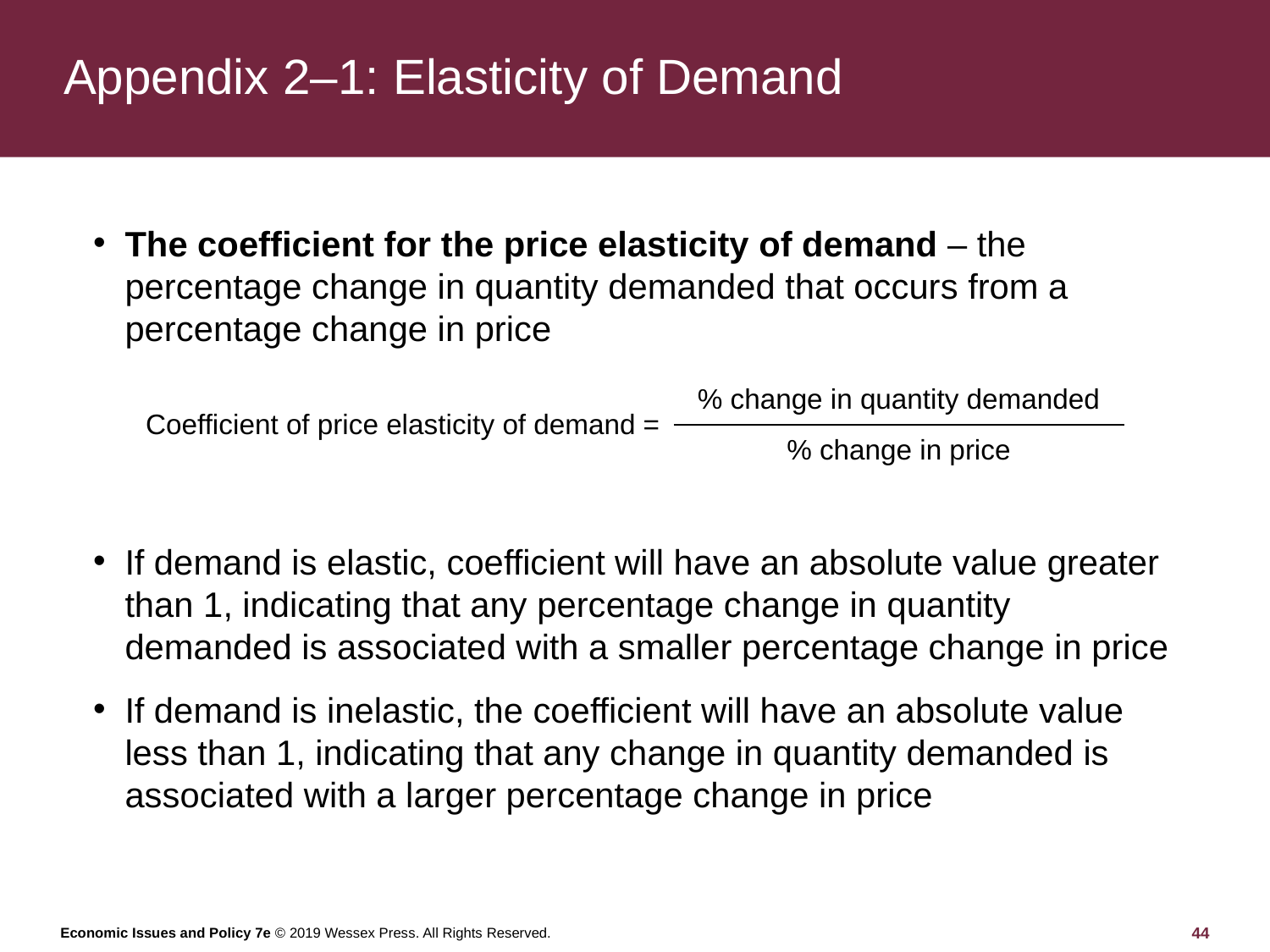

# Appendix 2–1: Elasticity of Demand
The coefficient for the price elasticity of demand – the percentage change in quantity demanded that occurs from a percentage change in price
| Coefficient of price elasticity of demand = | % change in quantity demanded |
| --- | --- |
|  | % change in price |
If demand is elastic, coefficient will have an absolute value greater than 1, indicating that any percentage change in quantity demanded is associated with a smaller percentage change in price
If demand is inelastic, the coefficient will have an absolute value less than 1, indicating that any change in quantity demanded is associated with a larger percentage change in price